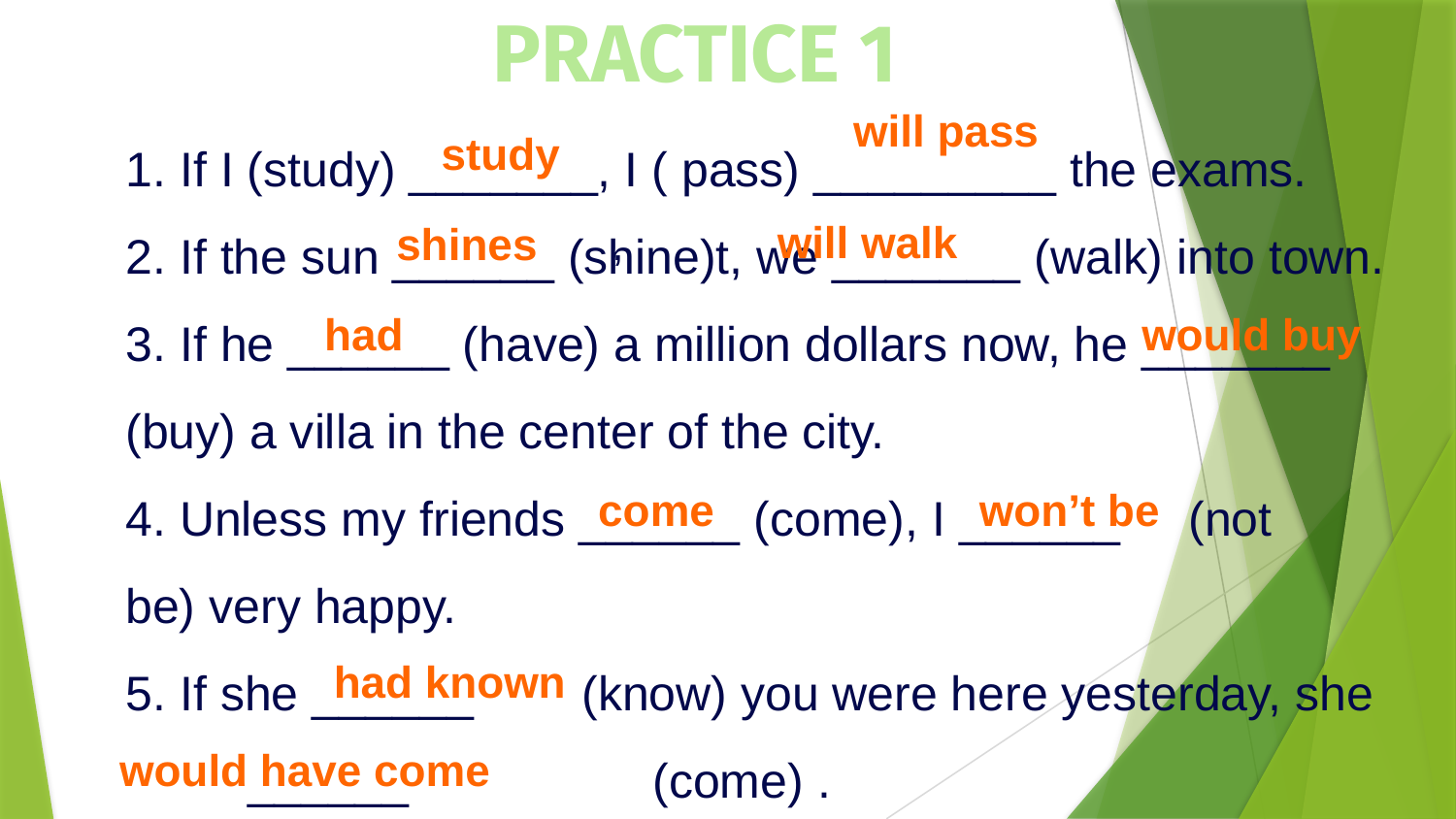

PRACTICE 1
1. If I (study) _______, I ( pass) _________ the exams.
2. If the sun ______ (shine)t, we _______ (walk) into town.
3. If he ______ (have) a million dollars now, he _______   (buy) a villa in the center of the city.
4. Unless my friends ______ (come), I ______     (not be) very happy.
5. If she ______        (know) you were here yesterday, she          ______                  (come) .
 study
will pass
will walk
     shines      ,
had
would buy
come
won’t be
had known
would have come